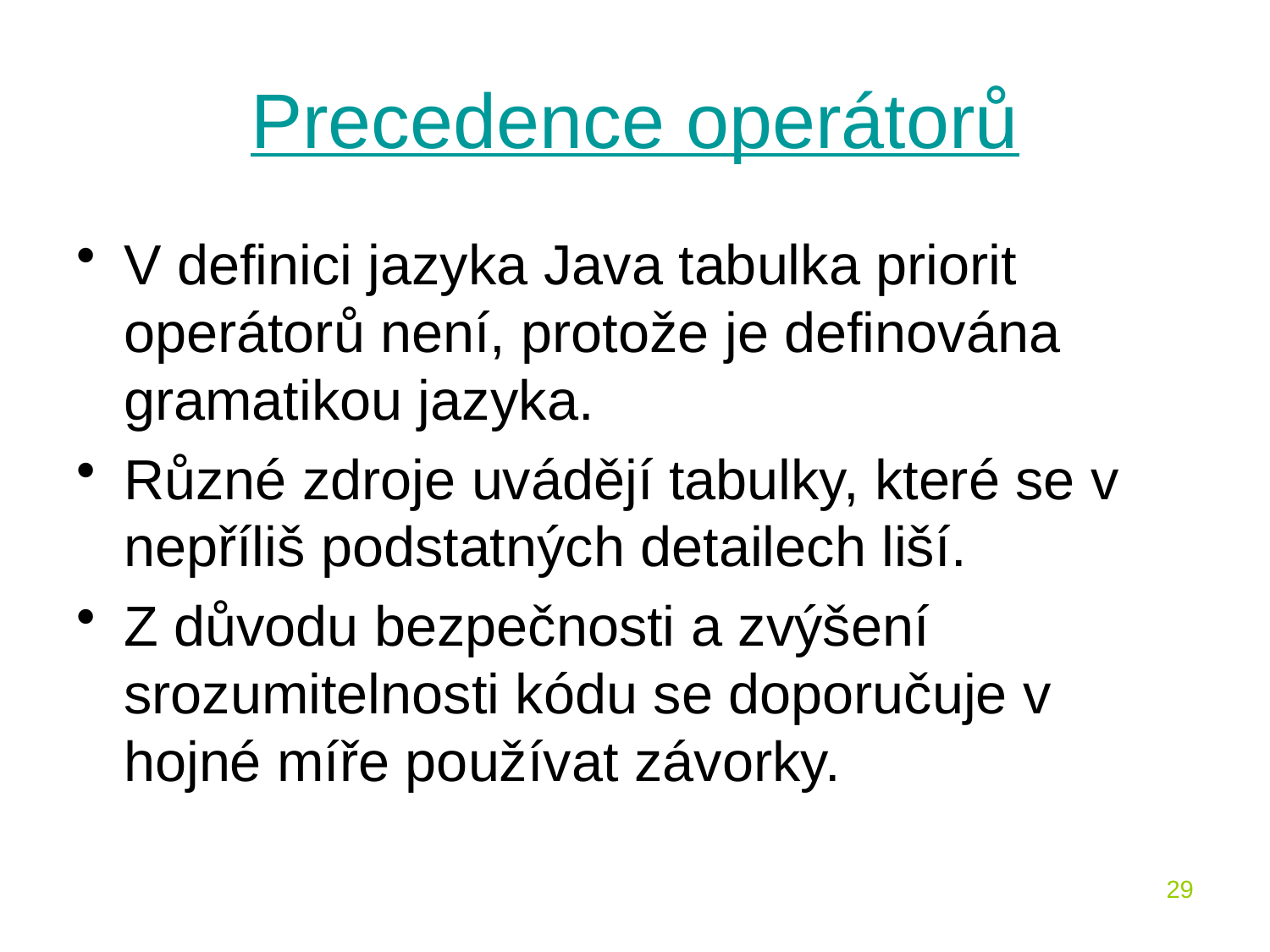

# Precedence operátorů
V definici jazyka Java tabulka priorit operátorů není, protože je definována gramatikou jazyka.
Různé zdroje uvádějí tabulky, které se v nepříliš podstatných detailech liší.
Z důvodu bezpečnosti a zvýšení srozumitelnosti kódu se doporučuje v hojné míře používat závorky.
29